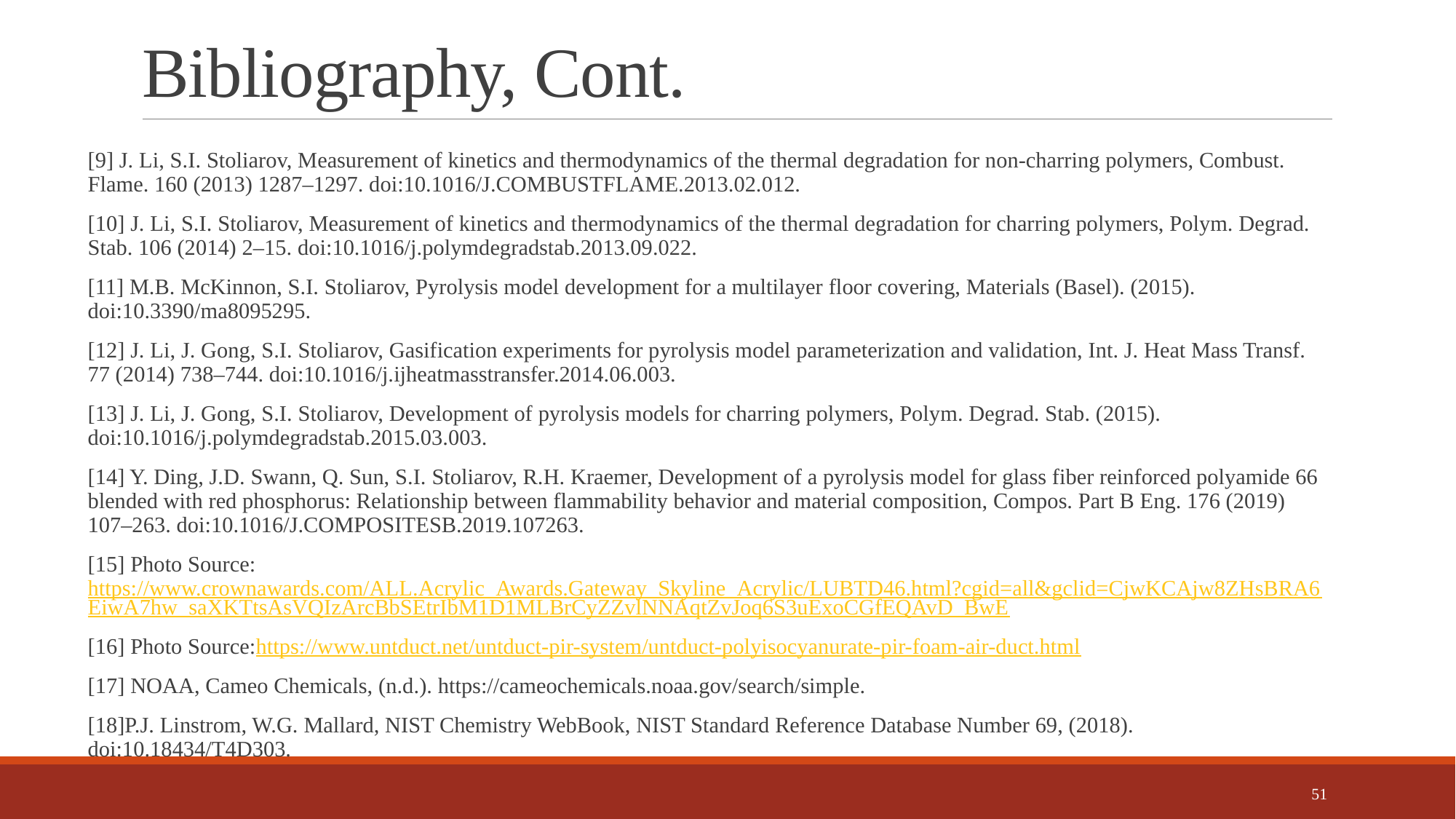

# Bibliography, Cont.
[9] J. Li, S.I. Stoliarov, Measurement of kinetics and thermodynamics of the thermal degradation for non-charring polymers, Combust. Flame. 160 (2013) 1287–1297. doi:10.1016/J.COMBUSTFLAME.2013.02.012.
[10] J. Li, S.I. Stoliarov, Measurement of kinetics and thermodynamics of the thermal degradation for charring polymers, Polym. Degrad. Stab. 106 (2014) 2–15. doi:10.1016/j.polymdegradstab.2013.09.022.
[11] M.B. McKinnon, S.I. Stoliarov, Pyrolysis model development for a multilayer floor covering, Materials (Basel). (2015). doi:10.3390/ma8095295.
[12] J. Li, J. Gong, S.I. Stoliarov, Gasification experiments for pyrolysis model parameterization and validation, Int. J. Heat Mass Transf. 77 (2014) 738–744. doi:10.1016/j.ijheatmasstransfer.2014.06.003.
[13] J. Li, J. Gong, S.I. Stoliarov, Development of pyrolysis models for charring polymers, Polym. Degrad. Stab. (2015). doi:10.1016/j.polymdegradstab.2015.03.003.
[14] Y. Ding, J.D. Swann, Q. Sun, S.I. Stoliarov, R.H. Kraemer, Development of a pyrolysis model for glass fiber reinforced polyamide 66 blended with red phosphorus: Relationship between flammability behavior and material composition, Compos. Part B Eng. 176 (2019) 107–263. doi:10.1016/J.COMPOSITESB.2019.107263.
[15] Photo Source: https://www.crownawards.com/ALL.Acrylic_Awards.Gateway_Skyline_Acrylic/LUBTD46.html?cgid=all&gclid=CjwKCAjw8ZHsBRA6EiwA7hw_saXKTtsAsVQIzArcBbSEtrIbM1D1MLBrCyZZvlNNAqtZvJoq6S3uExoCGfEQAvD_BwE
[16] Photo Source:https://www.untduct.net/untduct-pir-system/untduct-polyisocyanurate-pir-foam-air-duct.html
[17] NOAA, Cameo Chemicals, (n.d.). https://cameochemicals.noaa.gov/search/simple.
[18]P.J. Linstrom, W.G. Mallard, NIST Chemistry WebBook, NIST Standard Reference Database Number 69, (2018). doi:10.18434/T4D303.

51